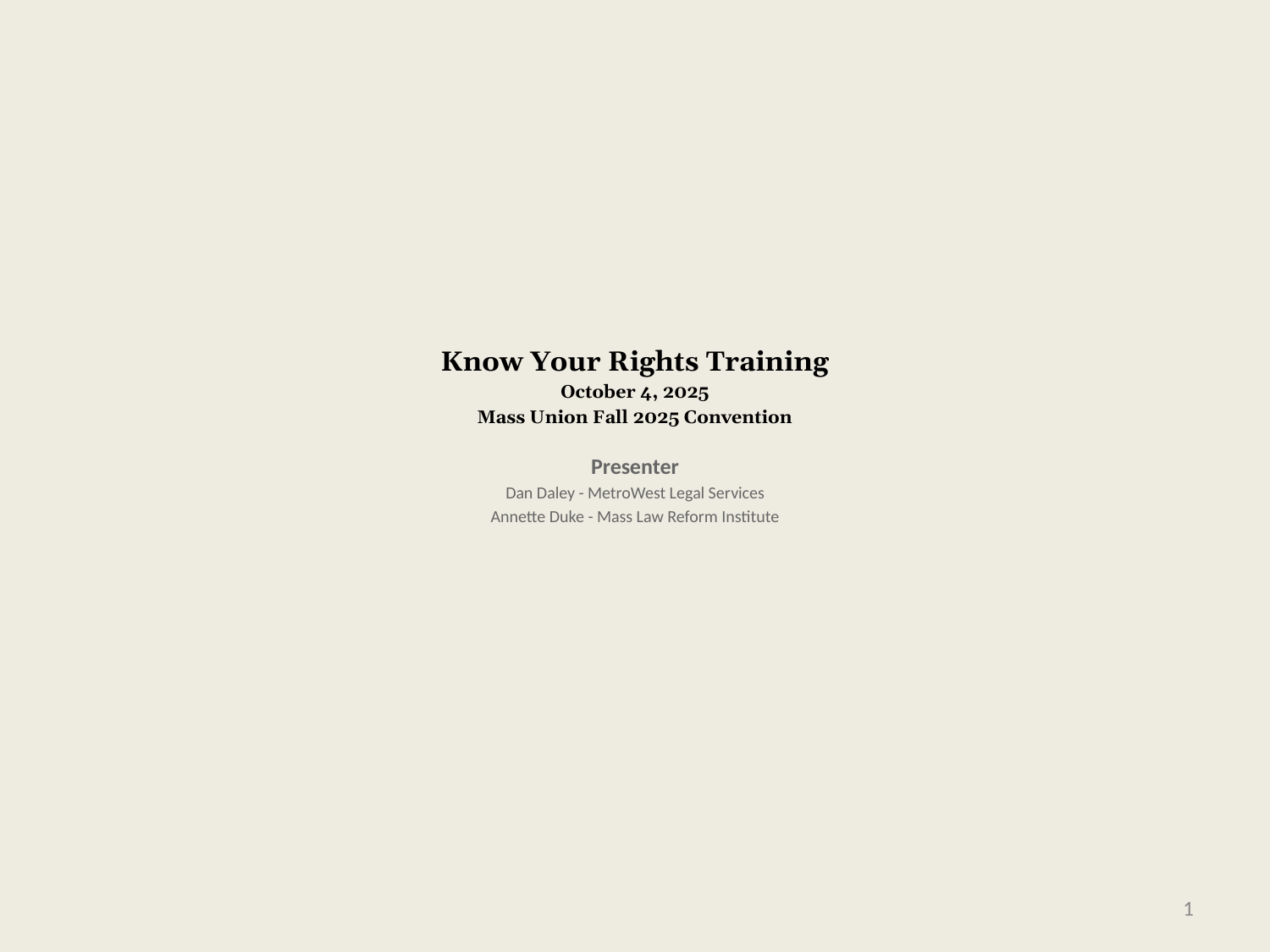

# Know Your Rights Training
October 4, 2025
Mass Union Fall 2025 Convention

Presenter
Dan Daley - MetroWest Legal Services
Annette Duke - Mass Law Reform Institute

1